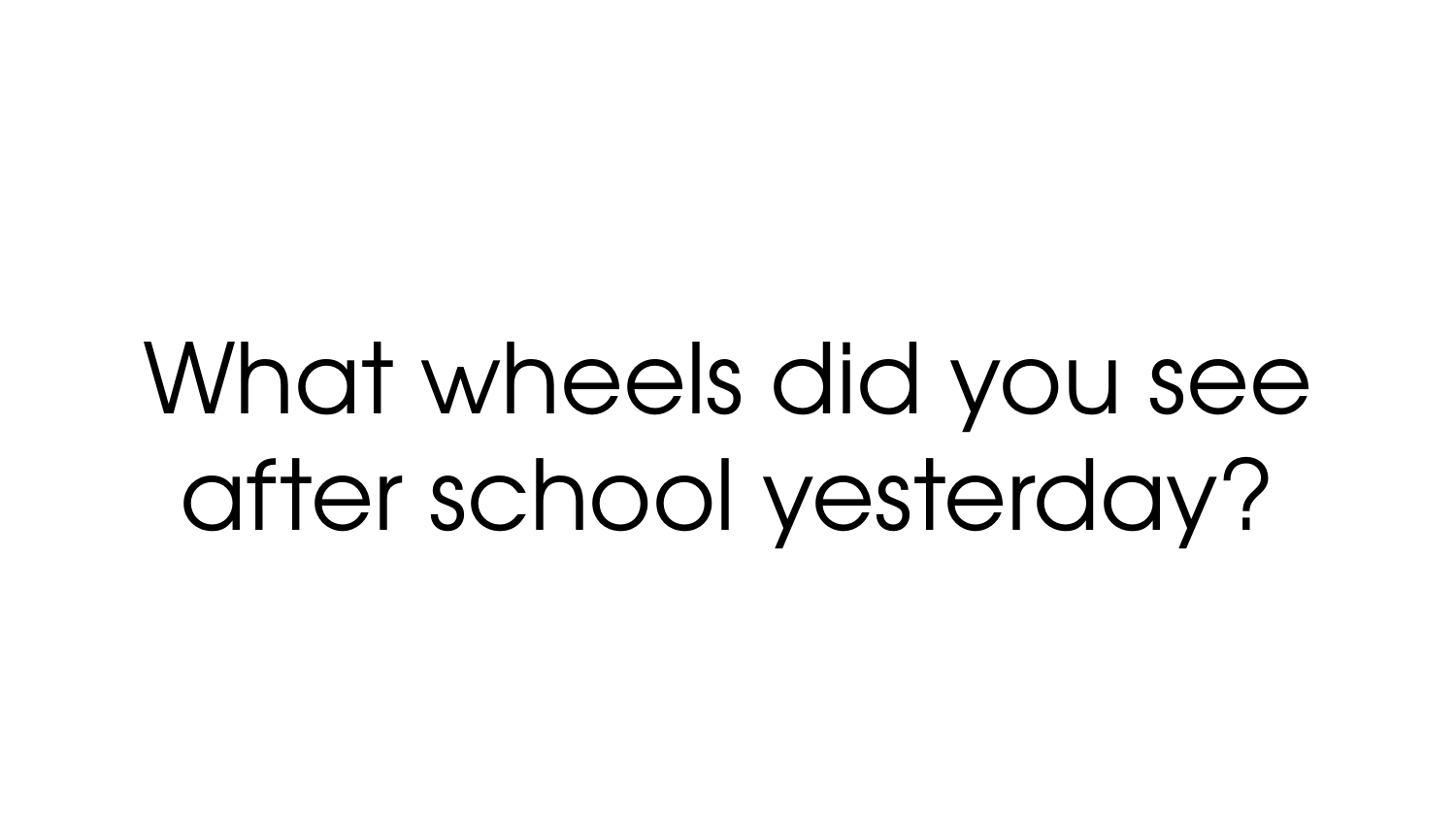

What wheels did you see after school yesterday?